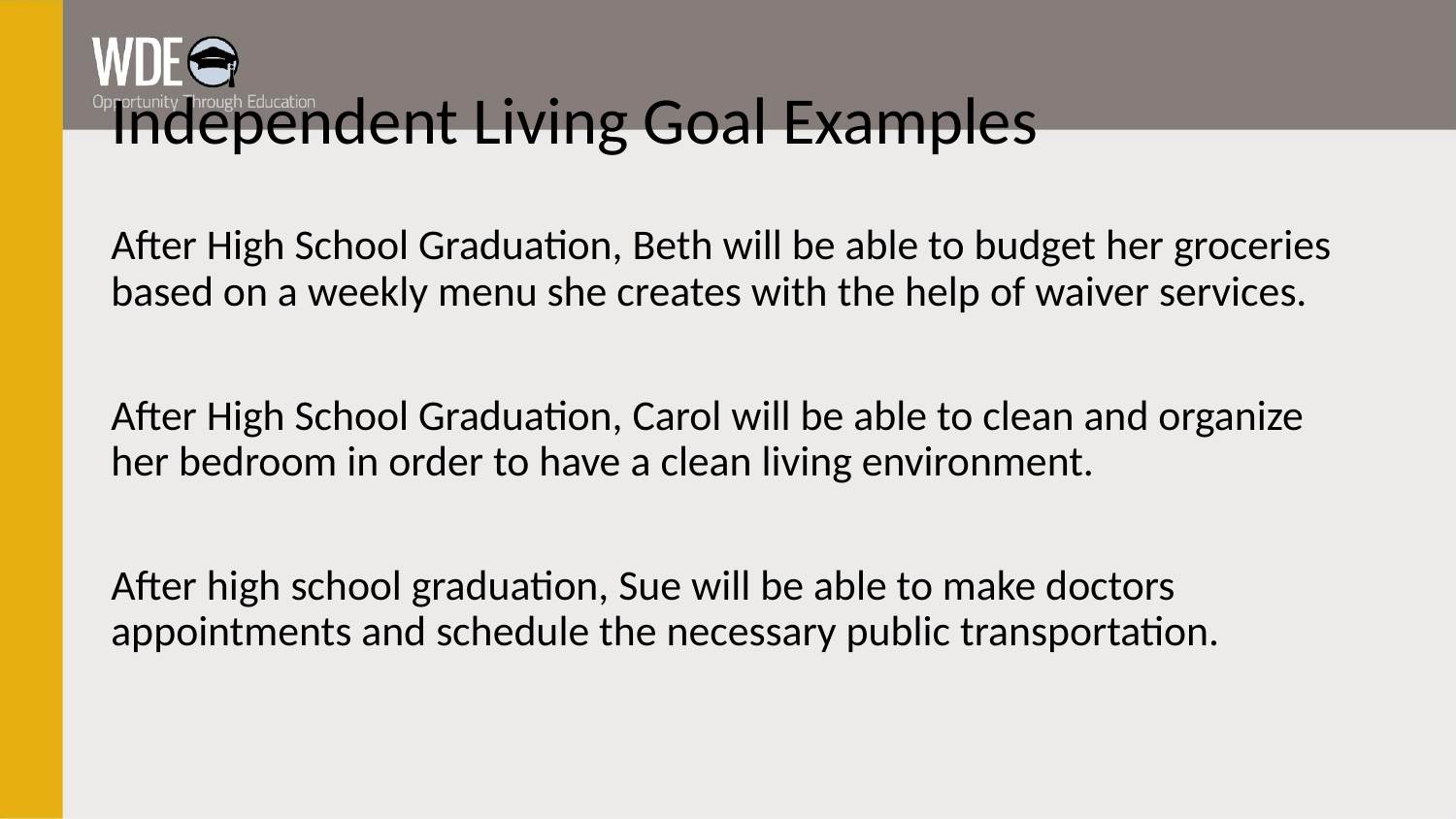

# Independent Living Goal Examples
After High School Graduation, Beth will be able to budget her groceries based on a weekly menu she creates with the help of waiver services.

After High School Graduation, Carol will be able to clean and organize her bedroom in order to have a clean living environment.

After high school graduation, Sue will be able to make doctors appointments and schedule the necessary public transportation.